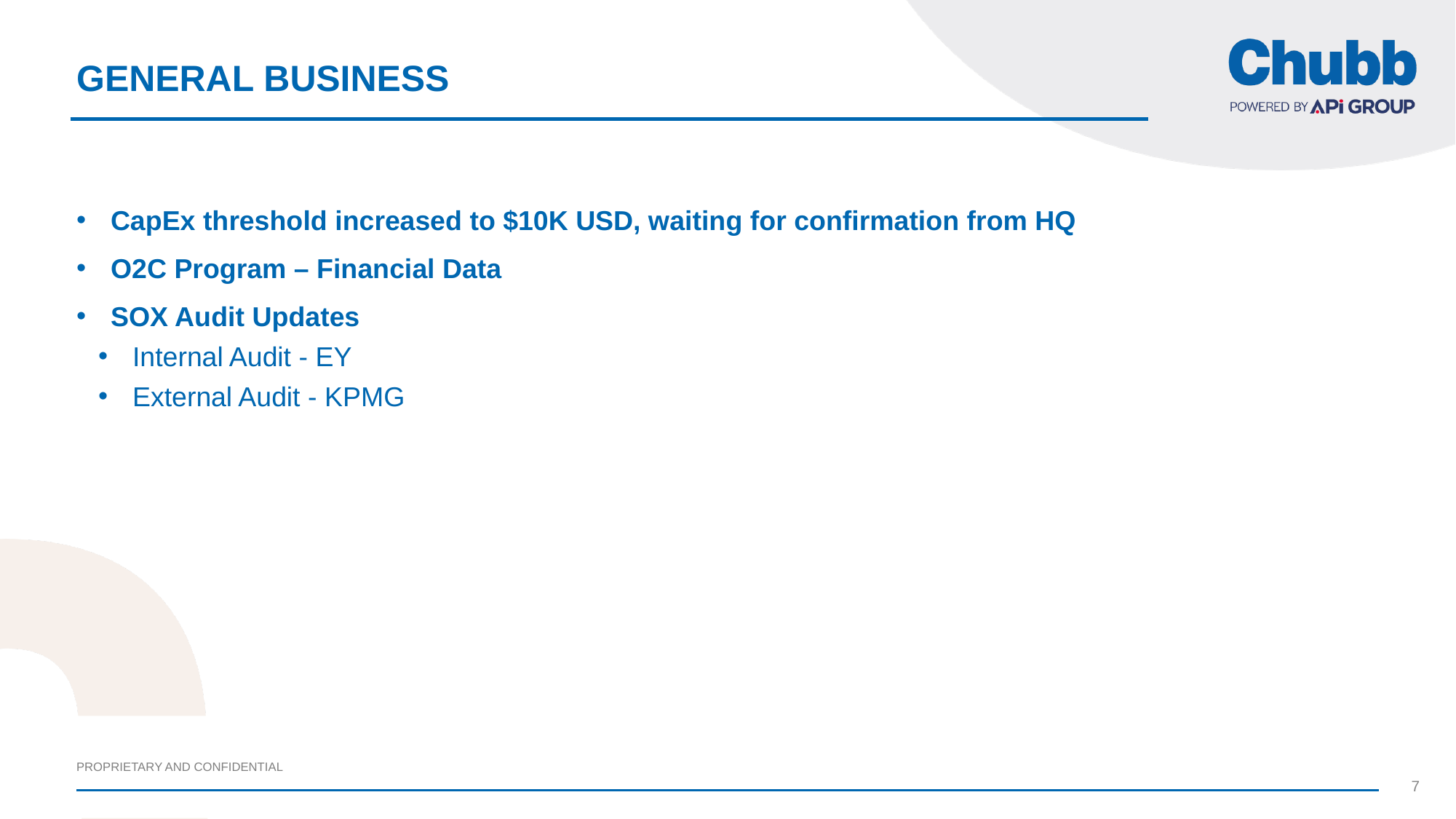

# General Business
CapEx threshold increased to $10K USD, waiting for confirmation from HQ
O2C Program – Financial Data
SOX Audit Updates
Internal Audit - EY
External Audit - KPMG

7